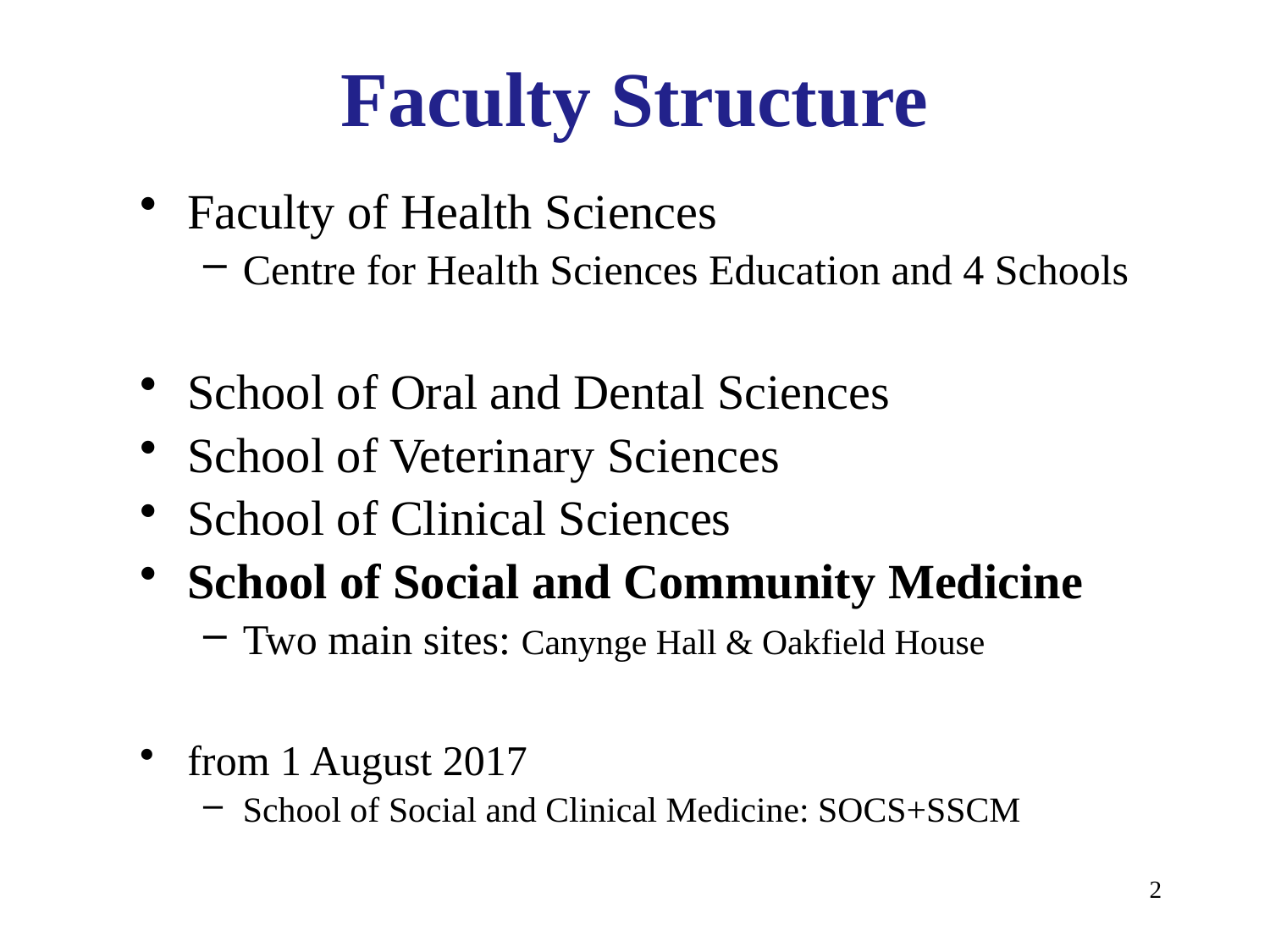

# Faculty Structure
Faculty of Health Sciences
Centre for Health Sciences Education and 4 Schools

School of Oral and Dental Sciences
School of Veterinary Sciences
School of Clinical Sciences
School of Social and Community Medicine
Two main sites: Canynge Hall & Oakfield House

from 1 August 2017
School of Social and Clinical Medicine: SOCS+SSCM

2